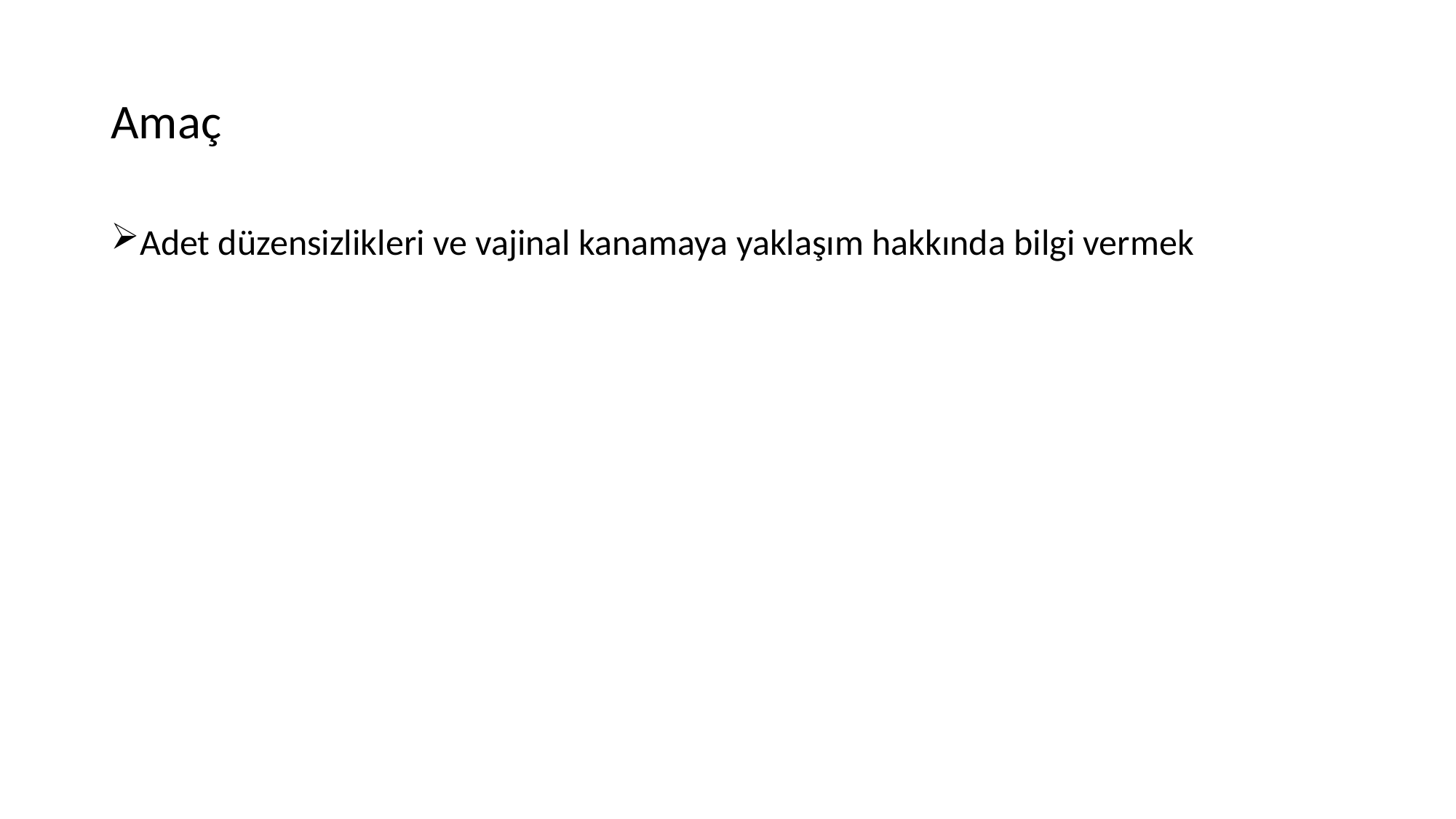

# Amaç
Adet düzensizlikleri ve vajinal kanamaya yaklaşım hakkında bilgi vermek